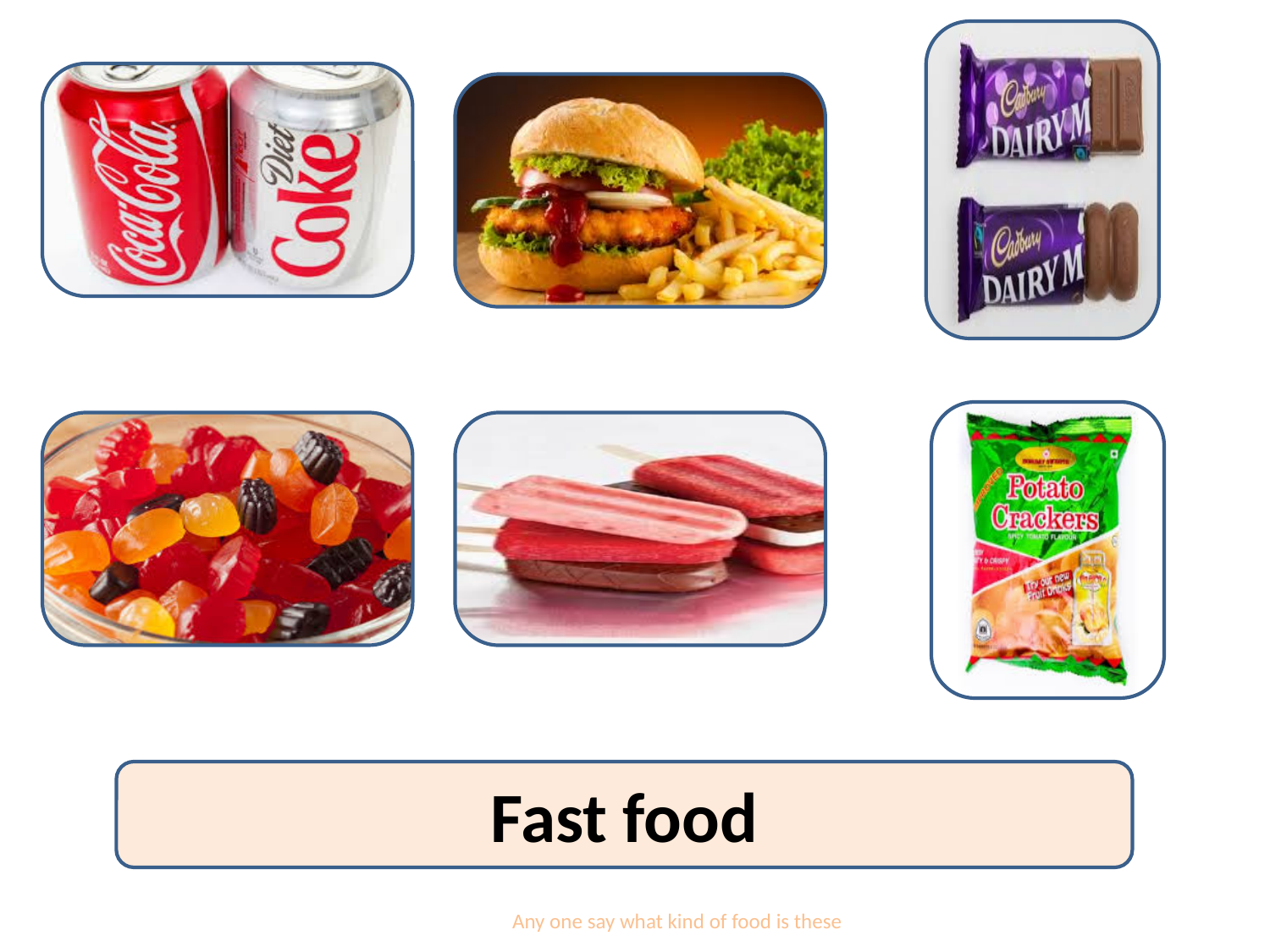

Fast food
Any one say what kind of food is these